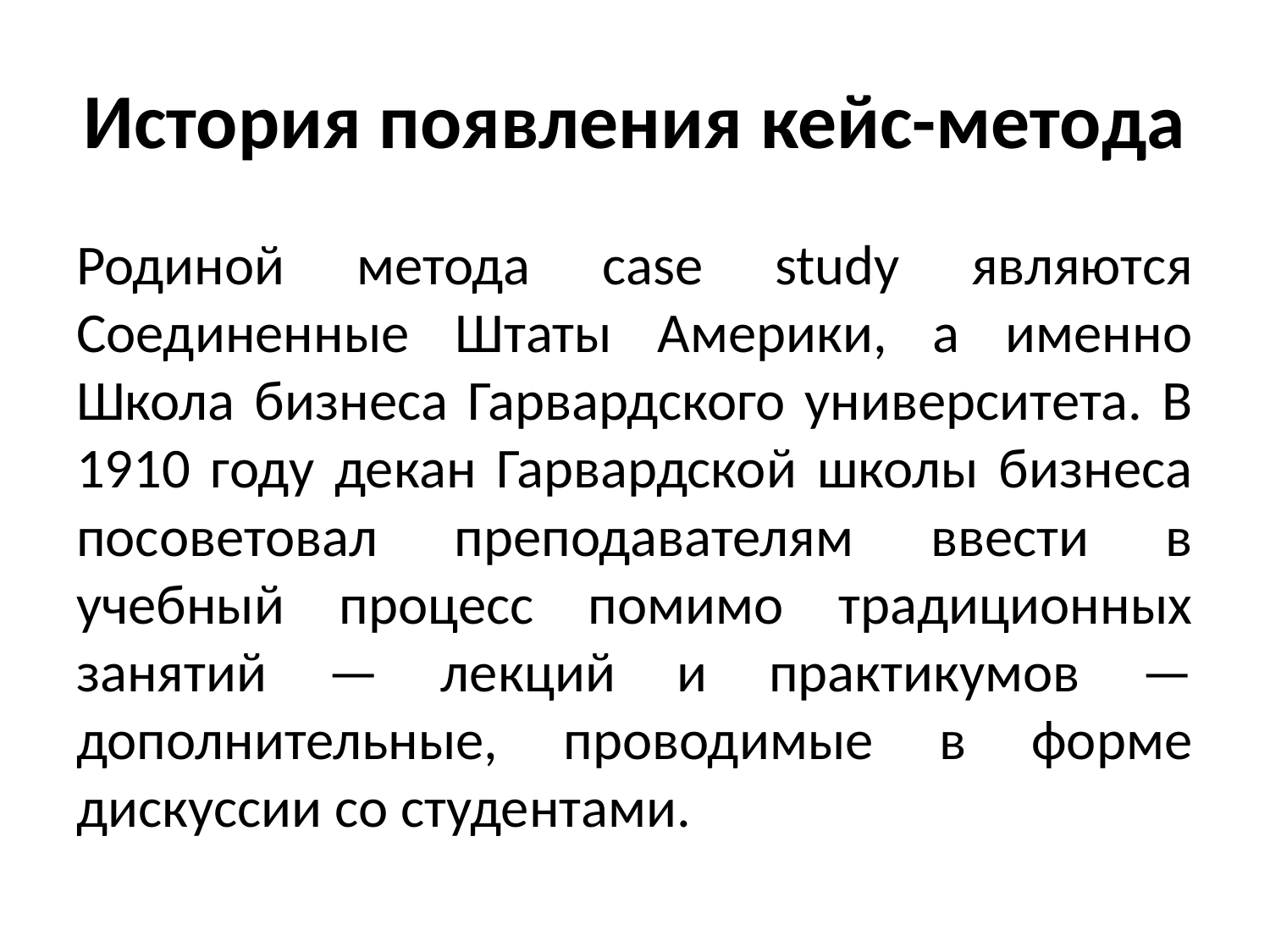

# История появления кейс-метода
Родиной метода case study являются Соединенные Штаты Америки, а именно Школа бизнеса Гарвардского университета. В 1910 году декан Гарвардской школы бизнеса посоветовал преподавателям ввести в учебный процесс помимо традиционных занятий — лекций и практикумов — дополнительные, проводимые в форме дискуссии со студентами.